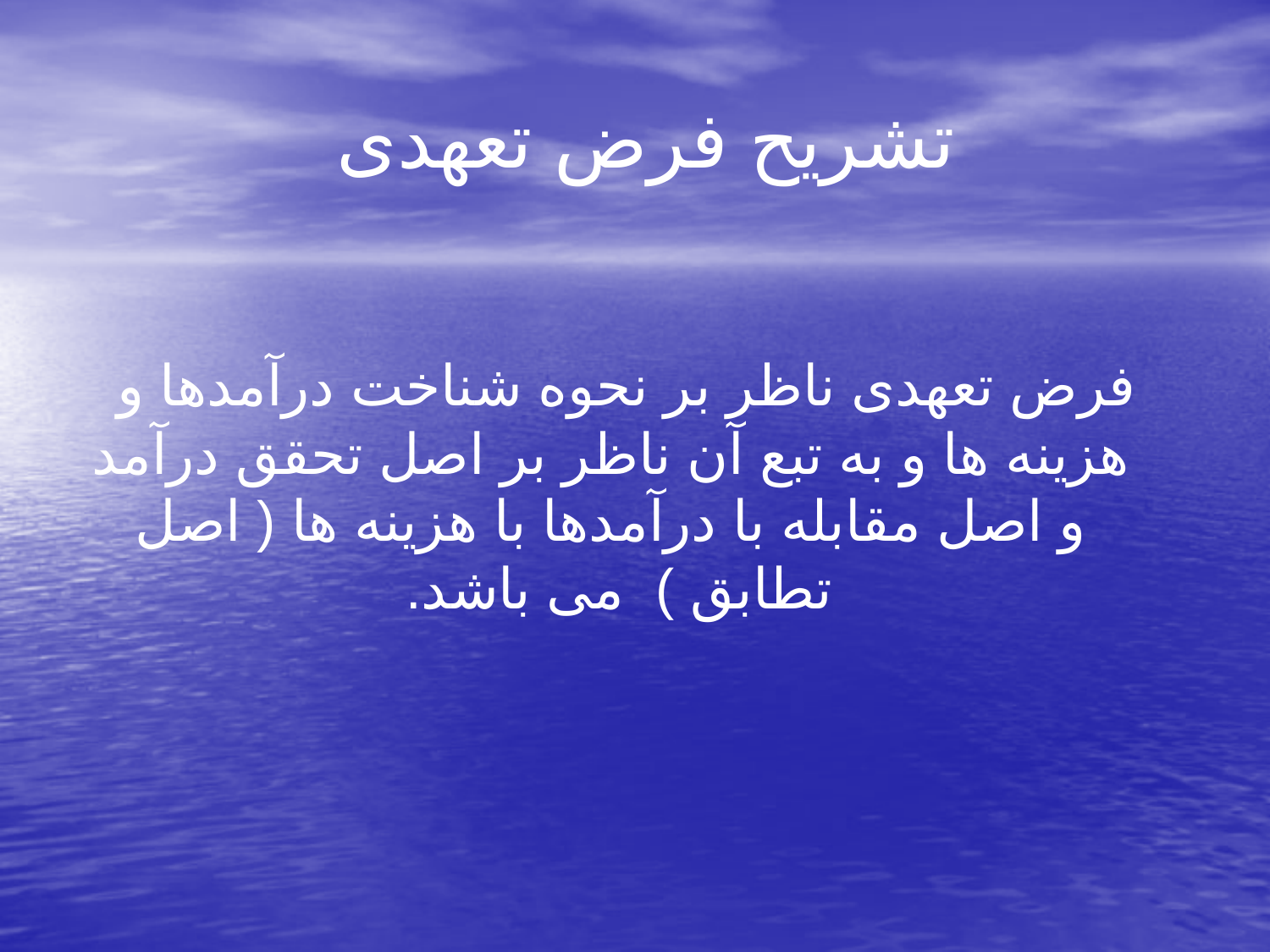

# تشریح فرض تعهدی

 فرض تعهدی ناظر بر نحوه شناخت درآمدها و هزینه ها و به تبع آن ناظر بر اصل تحقق درآمد و اصل مقابله با درآمدها با هزینه ها ( اصل تطابق )  می باشد.